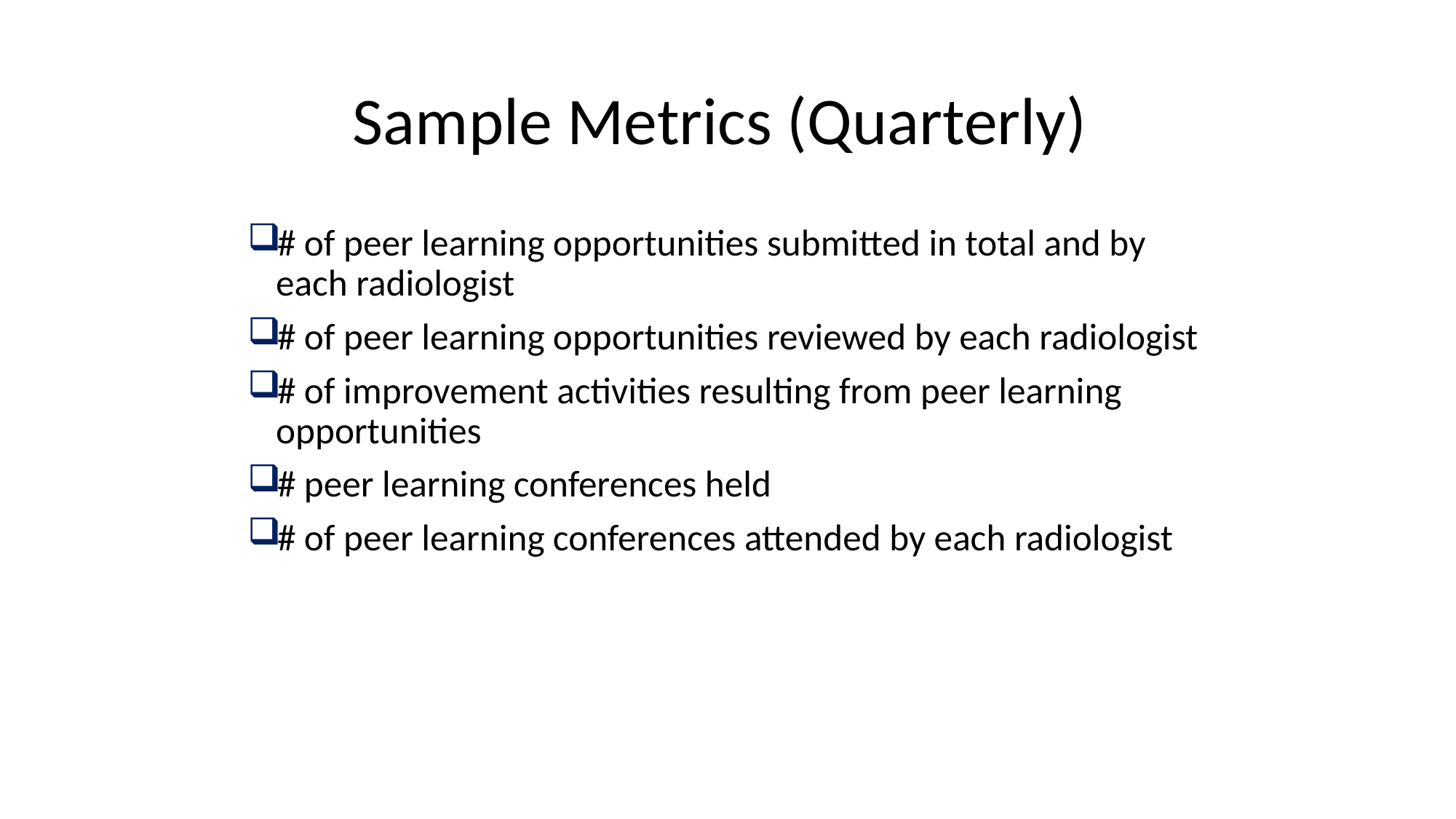

# Sample Metrics (Quarterly)
# of peer learning opportunities submitted in total and by each radiologist
# of peer learning opportunities reviewed by each radiologist
# of improvement activities resulting from peer learning opportunities
# peer learning conferences held
# of peer learning conferences attended by each radiologist